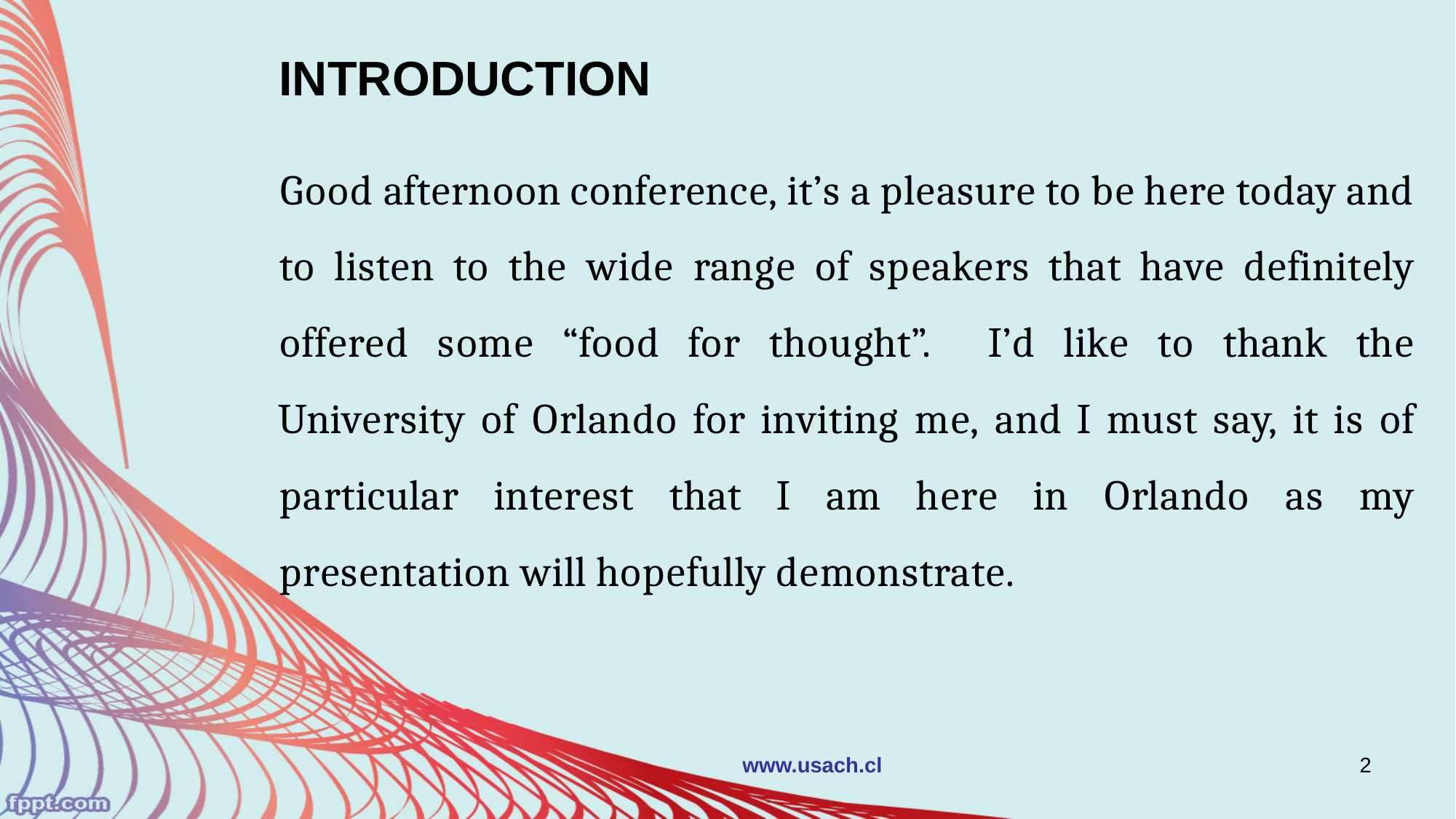

INTRODUCTION
Good afternoon conference, it’s a pleasure to be here today and to listen to the wide range of speakers that have definitely offered some “food for thought”.  I’d like to thank the University of Orlando for inviting me, and I must say, it is of particular interest that I am here in Orlando as my presentation will hopefully demonstrate.
www.usach.cl
2